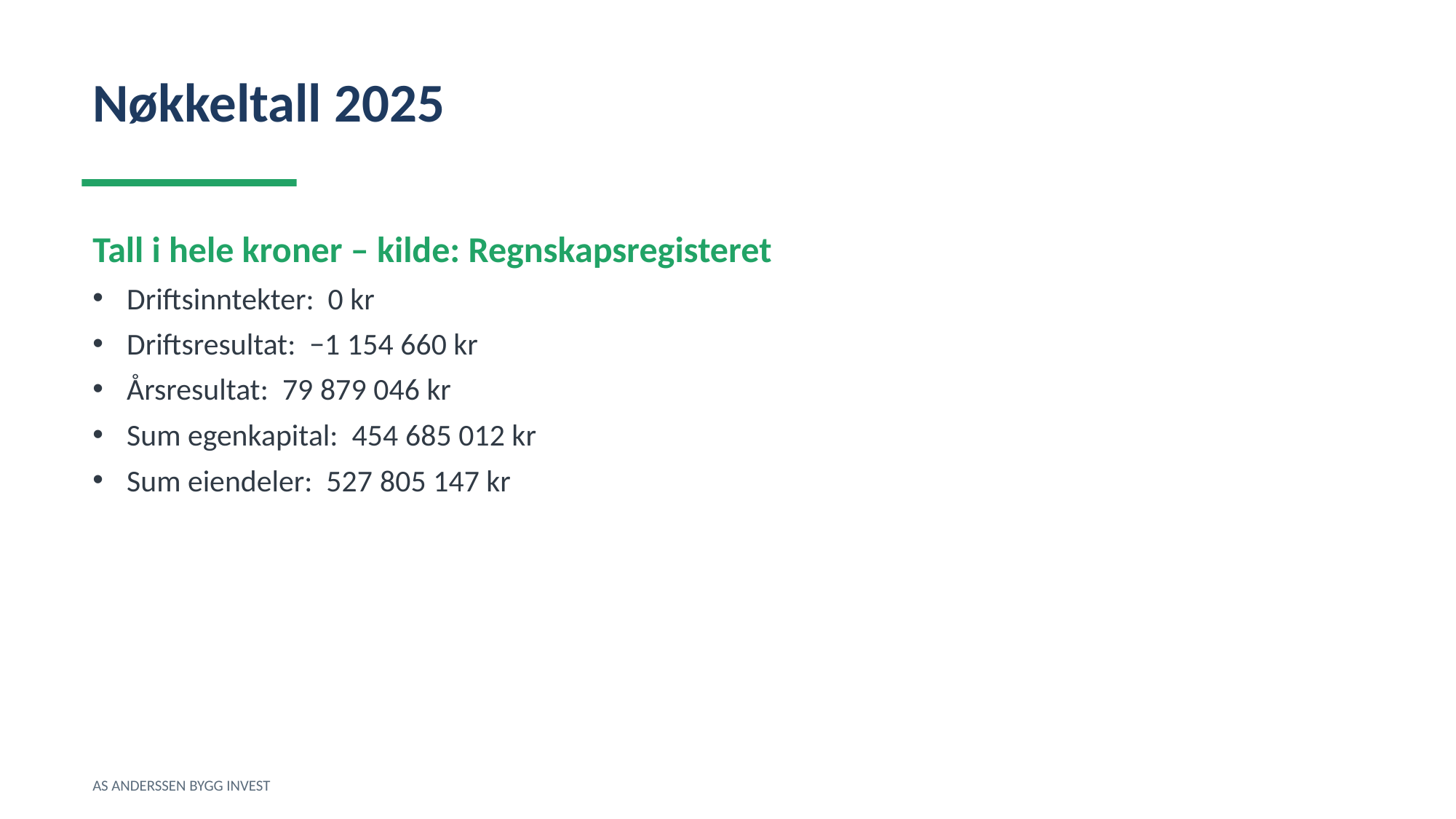

Nøkkeltall 2025

Tall i hele kroner – kilde: Regnskapsregisteret
Driftsinntekter:  0 kr
Driftsresultat:  −1 154 660 kr
Årsresultat:  79 879 046 kr
Sum egenkapital:  454 685 012 kr
Sum eiendeler:  527 805 147 kr
AS ANDERSSEN BYGG INVEST